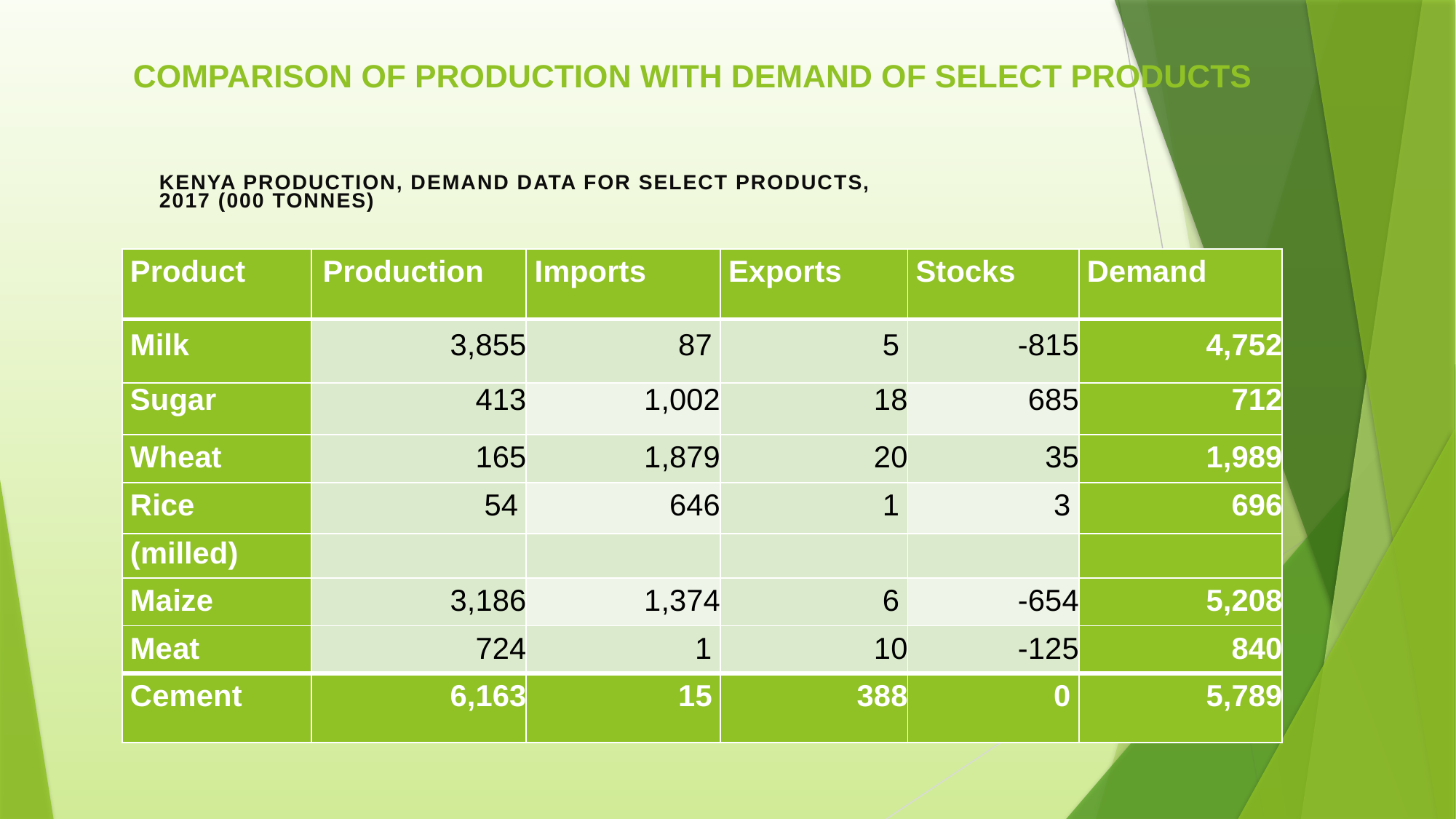

# COMPARISON OF PRODUCTION WITH DEMAND OF SELECT PRODUCTS
Kenya Production, demand data for select products,
2017 (000 Tonnes)

| Product | Production | Imports | Exports | Stocks | Demand |
| --- | --- | --- | --- | --- | --- |
| Milk | 3,855 | 87 | 5 | -815 | 4,752 |
| Sugar | 413 | 1,002 | 18 | 685 | 712 |
| Wheat | 165 | 1,879 | 20 | 35 | 1,989 |
| Rice | 54 | 646 | 1 | 3 | 696 |
| (milled) |  |  |  |  |  |
| Maize | 3,186 | 1,374 | 6 | -654 | 5,208 |
| Meat | 724 | 1 | 10 | -125 | 840 |
| Cement | 6,163 | 15 | 388 | 0 | 5,789 |